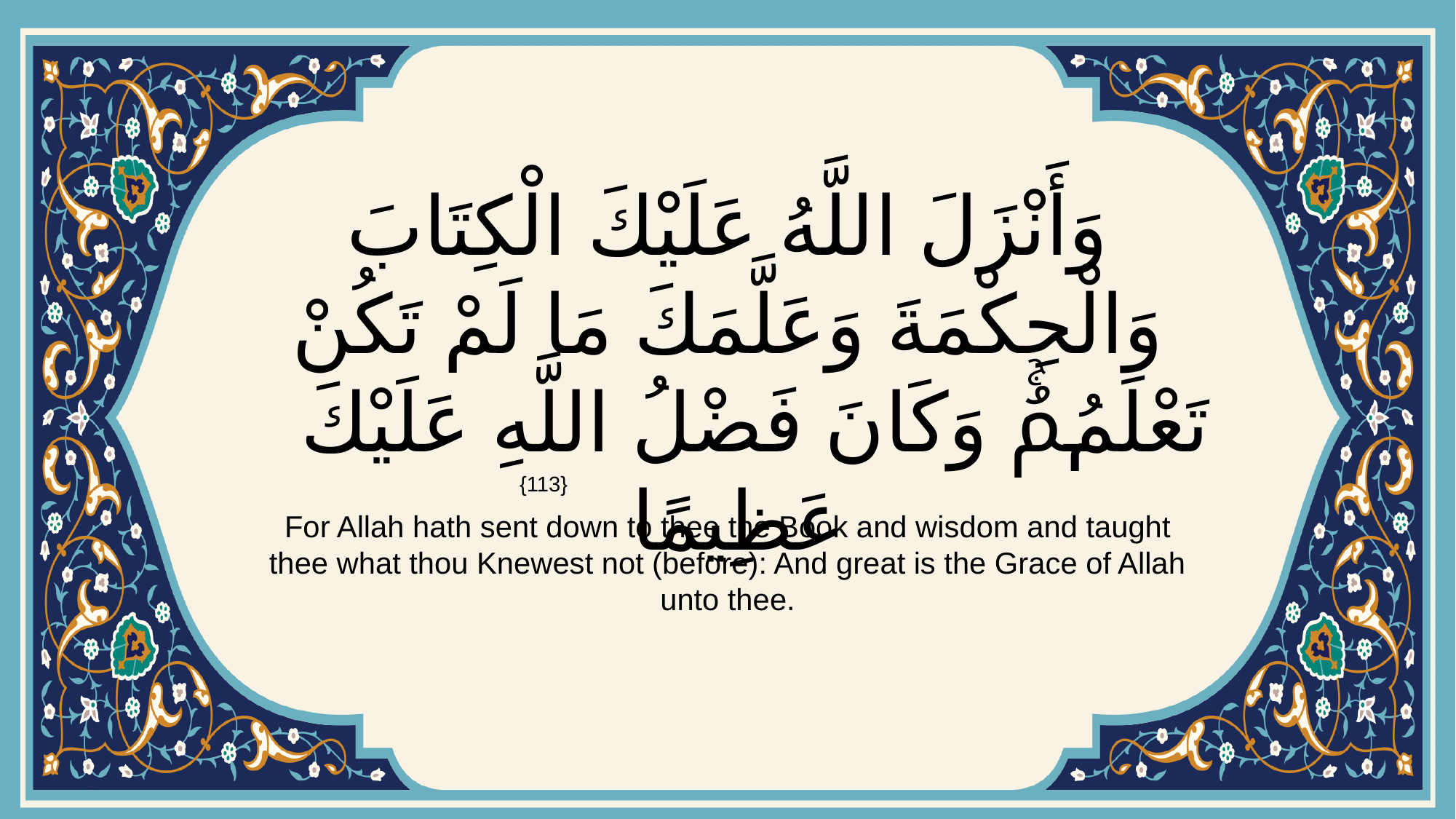

# وَأَنْزَلَ اللَّهُ عَلَيْكَ الْكِتَابَ وَالْحِكْمَةَ وَعَلَّمَكَ مَا لَمْ تَكُنْ تَعْلَمُۚ وَكَانَ فَضْلُ اللَّهِ عَلَيْكَ عَظِيمًا
{113}
For Allah hath sent down to thee the Book and wisdom and taught thee what thou Knewest not (before): And great is the Grace of Allah unto thee.